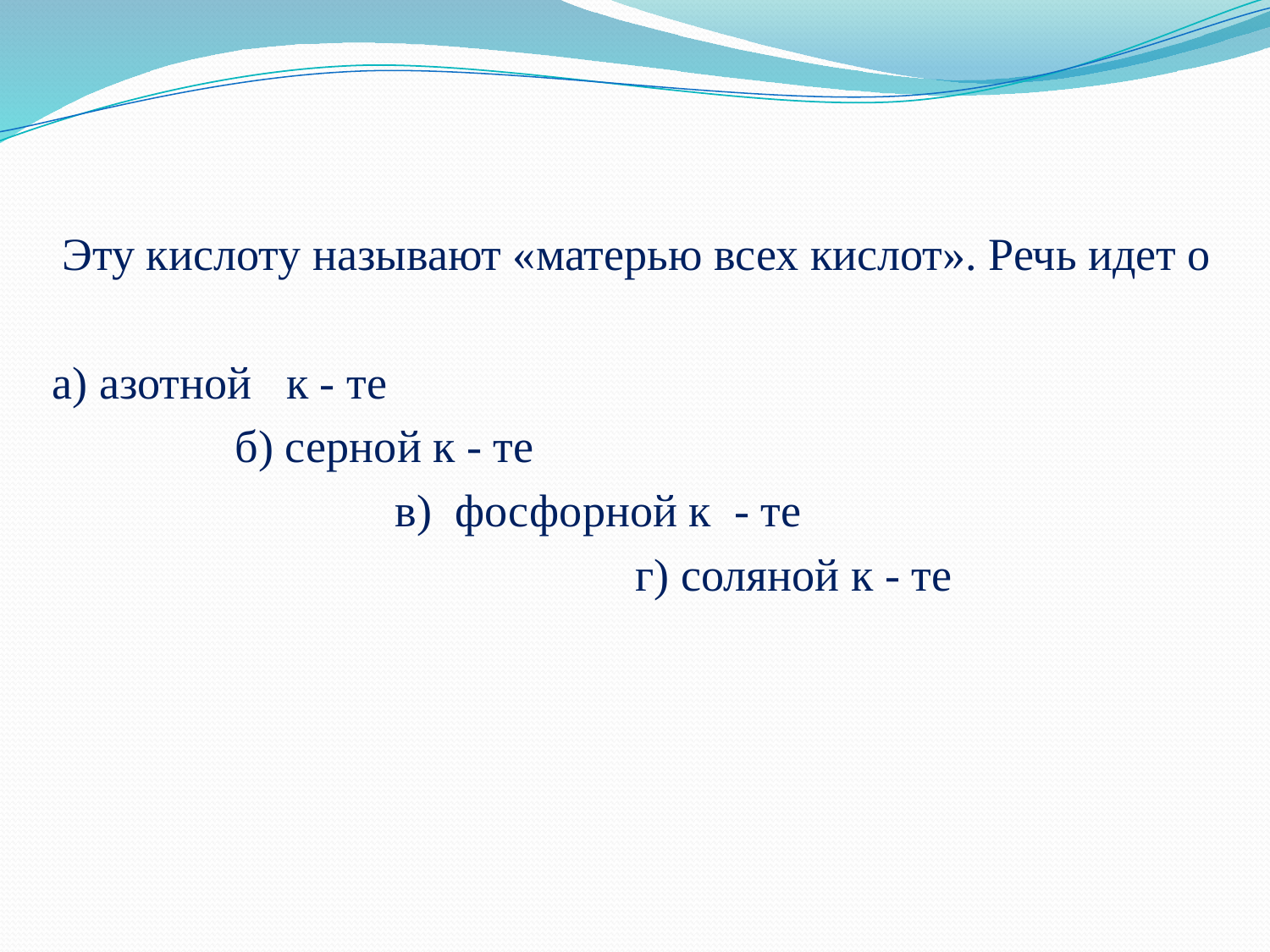

Эту кислоту называют «матерью всех кислот». Речь идет о

а) азотной   к - те
                б) серной к - те
                              в)  фосфорной к  - те
                                                   г) соляной к - те